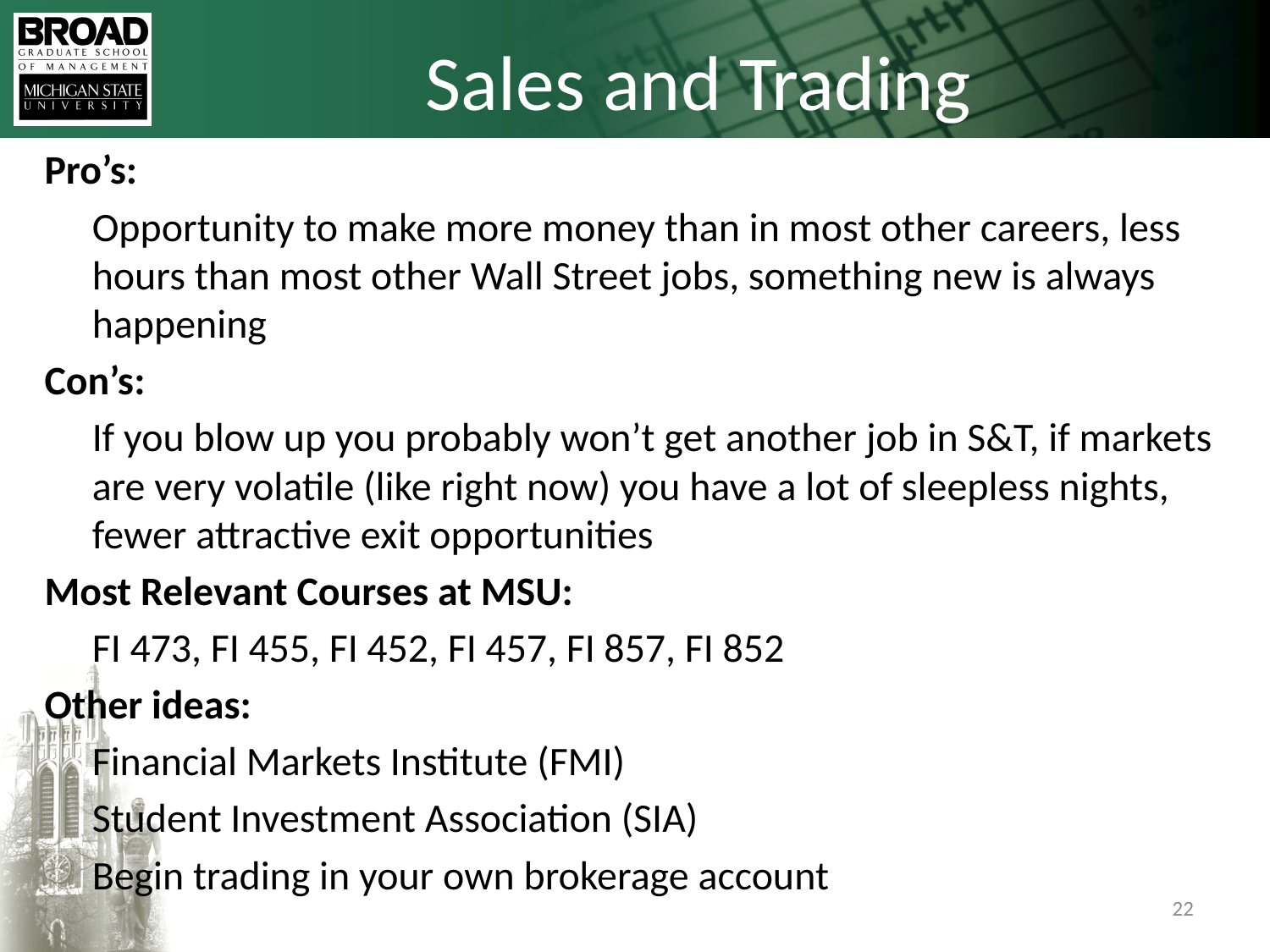

# Sales and Trading
Pro’s:
	Opportunity to make more money than in most other careers, less hours than most other Wall Street jobs, something new is always happening
Con’s:
	If you blow up you probably won’t get another job in S&T, if markets are very volatile (like right now) you have a lot of sleepless nights, fewer attractive exit opportunities
Most Relevant Courses at MSU:
	FI 473, FI 455, FI 452, FI 457, FI 857, FI 852
Other ideas:
	Financial Markets Institute (FMI)
	Student Investment Association (SIA)
	Begin trading in your own brokerage account